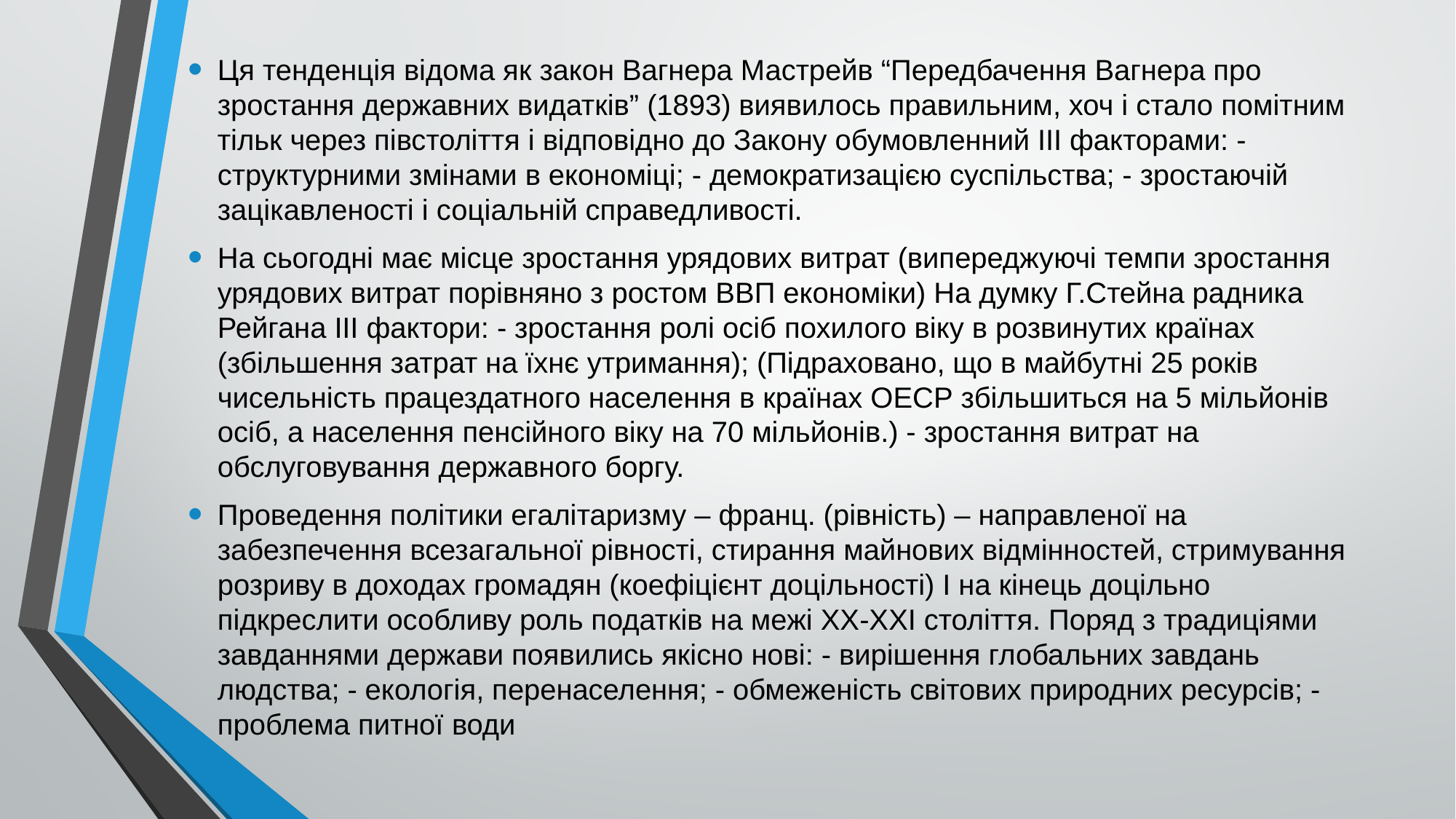

Ця тенденція відома як закон Вагнера Мастрейв “Передбачення Вагнера про зростання державних видатків” (1893) виявилось правильним, хоч і стало помітним тільк через півстоліття і відповідно до Закону обумовленний ІІІ факторами: - структурними змінами в економіці; - демократизацією суспільства; - зростаючій зацікавленості і соціальній справедливості.
На сьогодні має місце зростання урядових витрат (випереджуючі темпи зростання урядових витрат порівняно з ростом ВВП економіки) На думку Г.Стейна радника Рейгана ІІІ фактори: - зростання ролі осіб похилого віку в розвинутих країнах (збільшення затрат на їхнє утримання); (Підраховано, що в майбутні 25 років чисельність працездатного населення в країнах ОЕСР збільшиться на 5 мільйонів осіб, а населення пенсійного віку на 70 мільйонів.) - зростання витрат на обслуговування державного боргу.
Проведення політики егалітаризму – франц. (рівність) – направленої на забезпечення всезагальної рівності, стирання майнових відмінностей, стримування розриву в доходах громадян (коефіцієнт доцільності) І на кінець доцільно підкреслити особливу роль податків на межі ХХ-ХХІ століття. Поряд з традиціями завданнями держави появились якісно нові: - вирішення глобальних завдань людства; - екологія, перенаселення; - обмеженість світових природних ресурсів; - проблема питної води